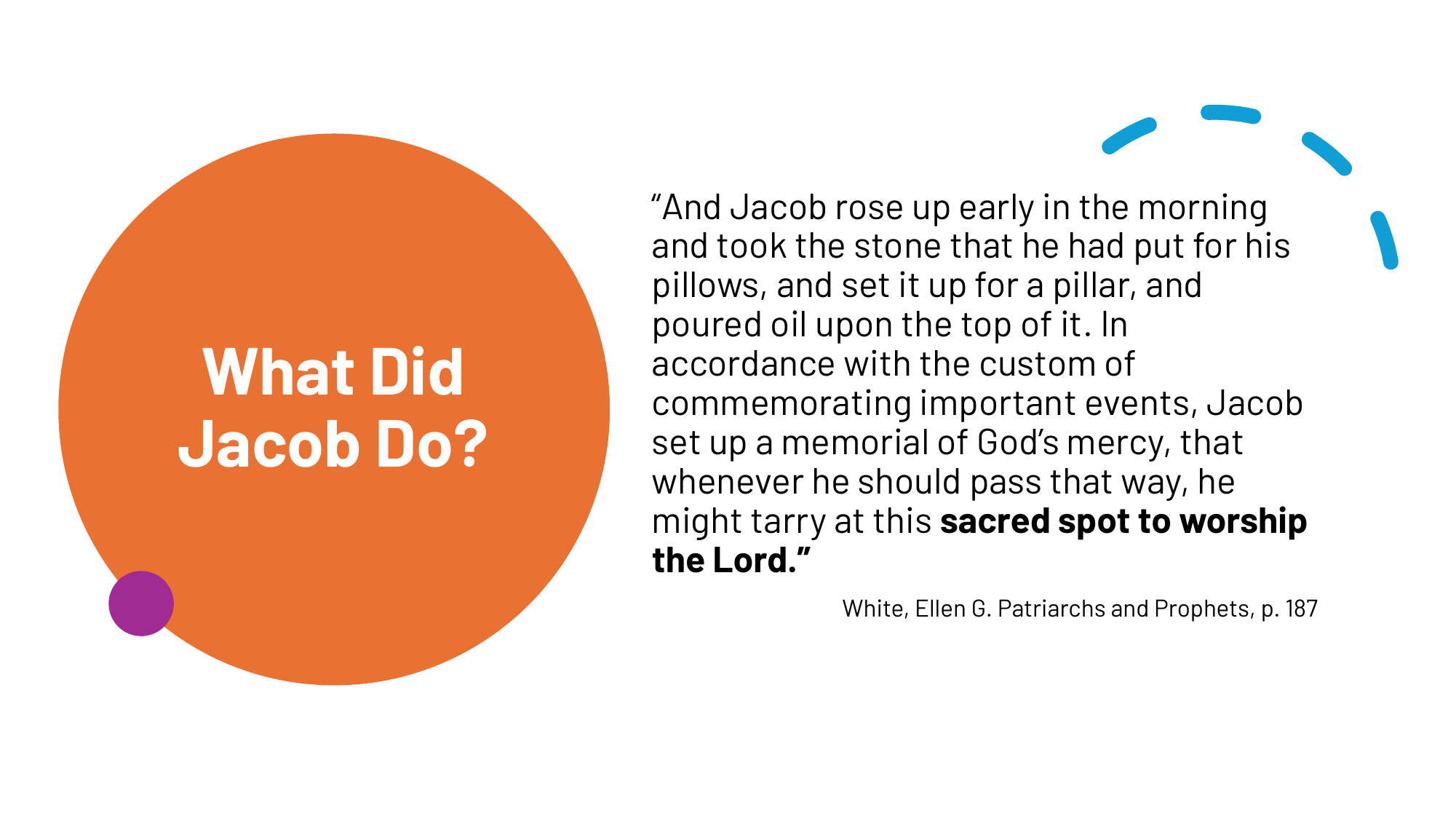

# What Did Jacob Do?
“And Jacob rose up early in the morning and took the stone that he had put for his pillows, and set it up for a pillar, and poured oil upon the top of it. In accordance with the custom of commemorating important events, Jacob set up a memorial of God’s mercy, that whenever he should pass that way, he might tarry at this sacred spot to worship the Lord.”
White, Ellen G. Patriarchs and Prophets, p. 187